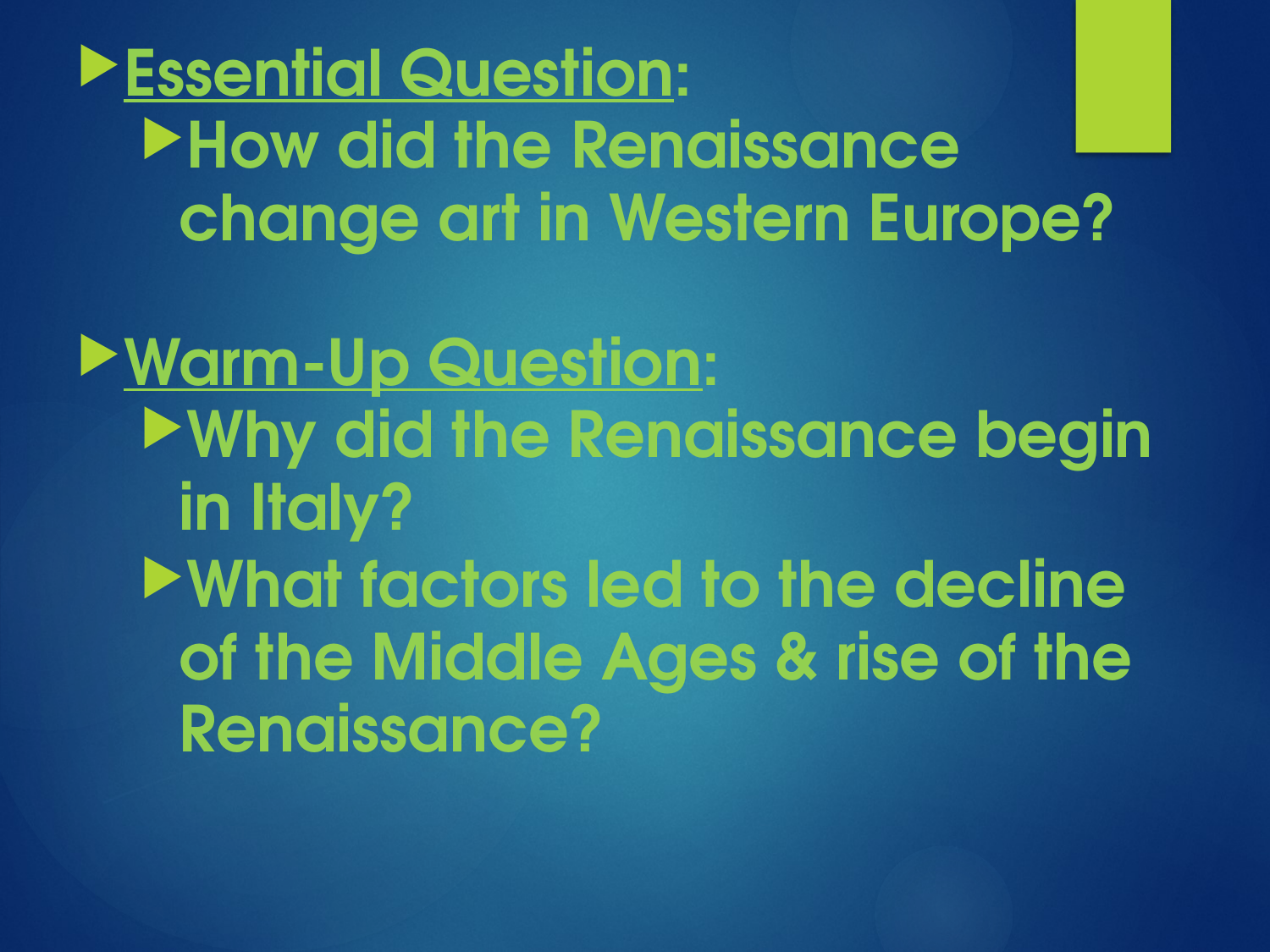

Essential Question:
How did the Renaissance change art in Western Europe?

Warm-Up Question:
Why did the Renaissance begin in Italy?
What factors led to the decline of the Middle Ages & rise of the Renaissance?